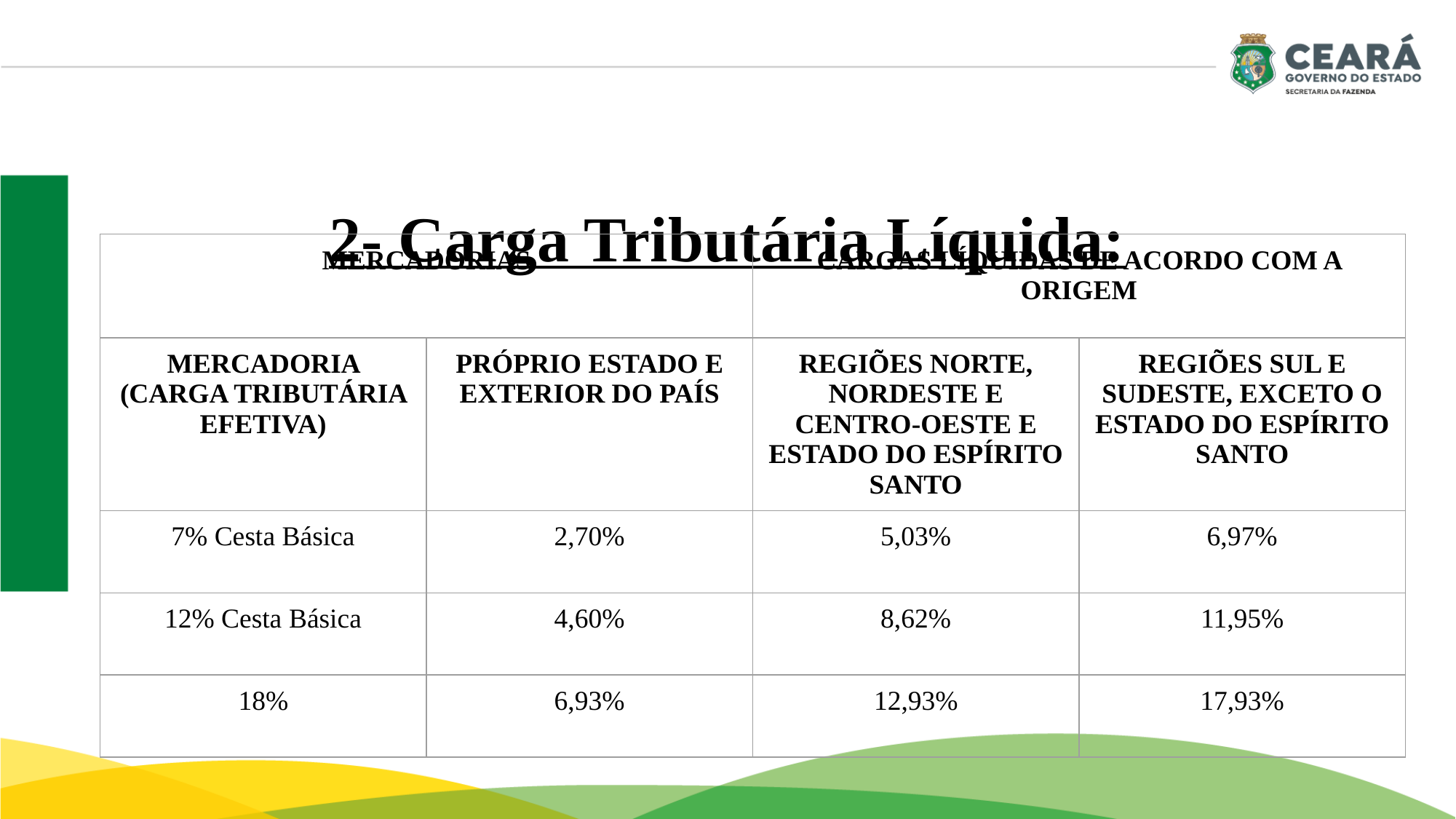

# 2- Carga Tributária Líquida:

| MERCADORIAS |  | CARGAS LÍQUIDAS DE ACORDO COM A ORIGEM |  |
| --- | --- | --- | --- |
| MERCADORIA (CARGA TRIBUTÁRIA EFETIVA) | PRÓPRIO ESTADO E EXTERIOR DO PAÍS | REGIÕES NORTE, NORDESTE E CENTRO-OESTE E ESTADO DO ESPÍRITO SANTO | REGIÕES SUL E SUDESTE, EXCETO O ESTADO DO ESPÍRITO SANTO |
| 7% Cesta Básica | 2,70% | 5,03% | 6,97% |
| 12% Cesta Básica | 4,60% | 8,62% | 11,95% |
| 18% | 6,93% | 12,93% | 17,93% |